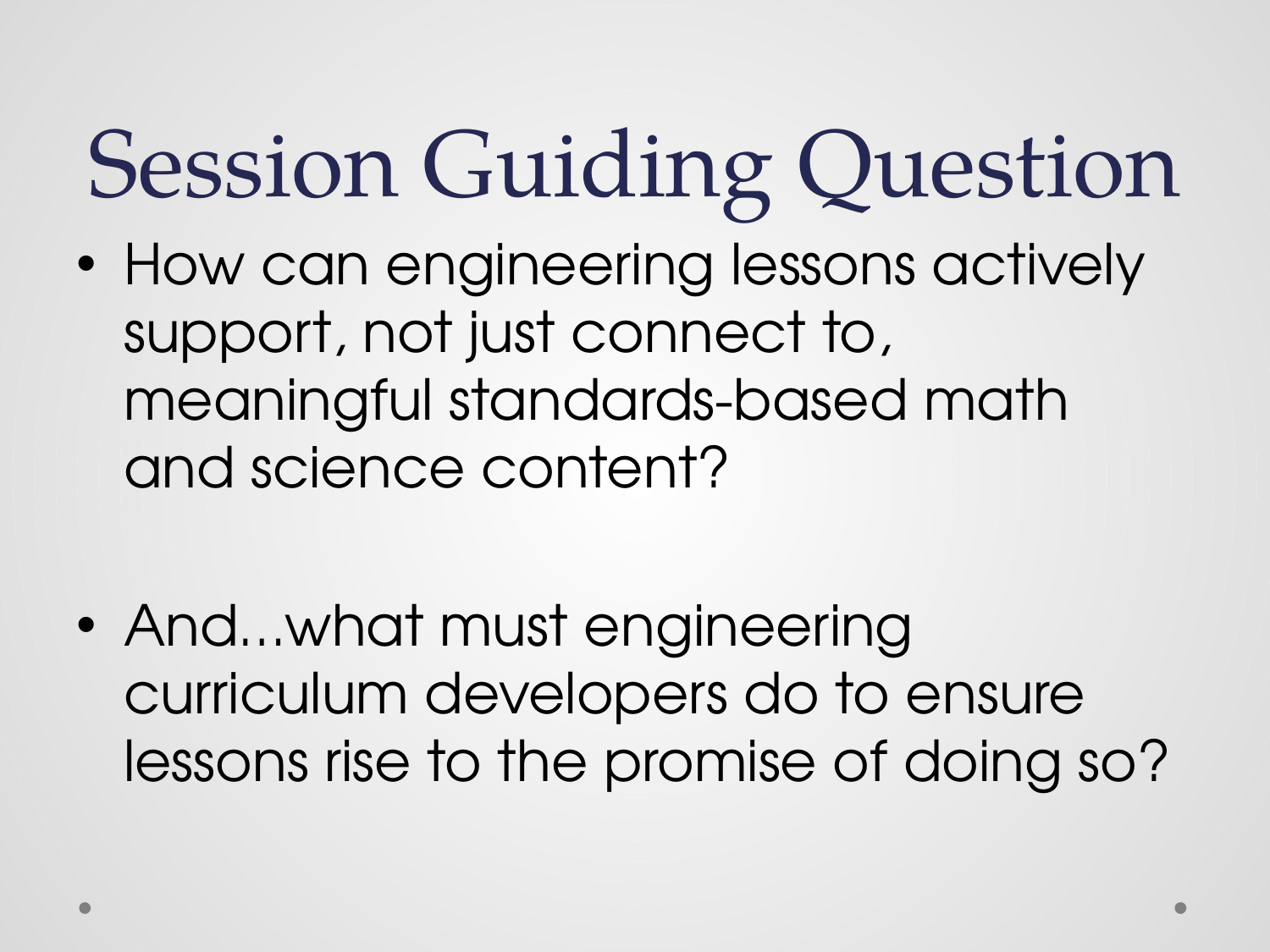

# Session Guiding Question
How can engineering lessons actively support, not just connect to, meaningful standards-based math and science content?

And…what must engineering curriculum developers do to ensure lessons rise to the promise of doing so?